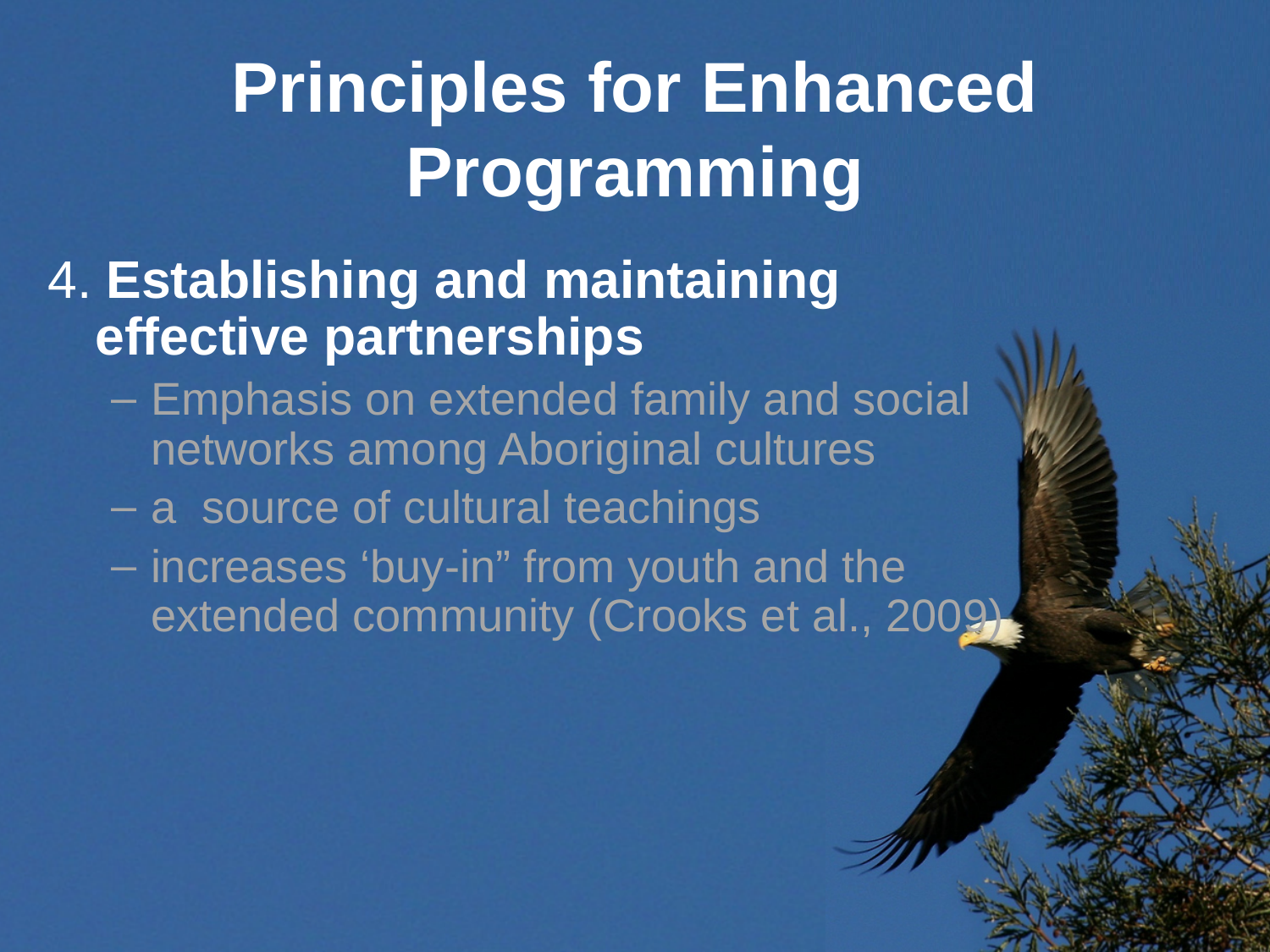

Principles for Enhanced Programming
4. Establishing and maintaining effective partnerships
Emphasis on extended family and social networks among Aboriginal cultures
a  source of cultural teachings
increases ‘buy-in” from youth and the extended community (Crooks et al., 2009)